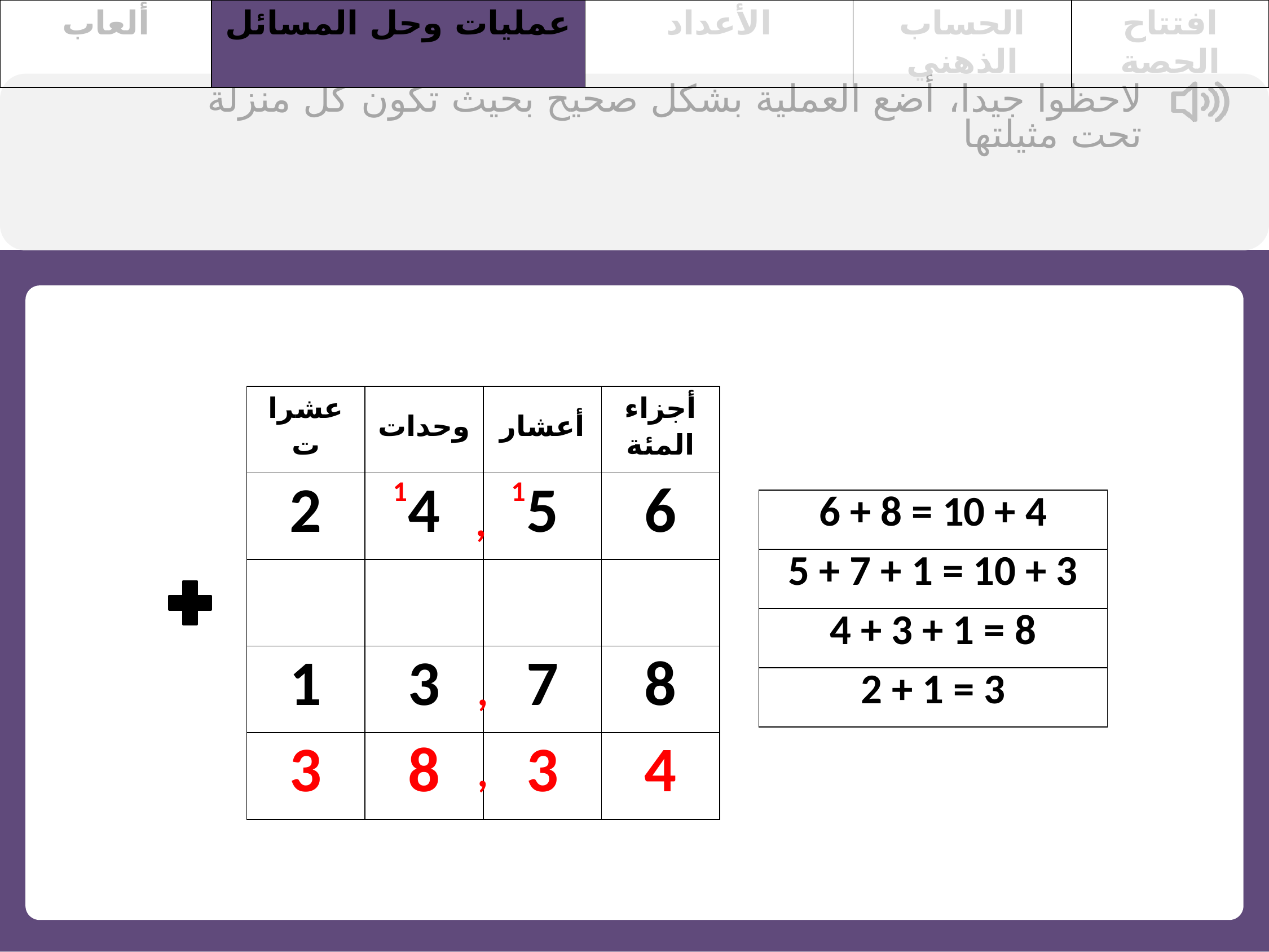

| ألعاب | عمليات وحل المسائل | الأعداد | الحساب الذهني | افتتاح الحصة |
| --- | --- | --- | --- | --- |

لاحظوا جيدا، أضع العملية بشكل صحيح بحيث تكون كل منزلة تحت مثيلتها

| عشرات | وحدات | أعشار | أجزاء المئة |
| --- | --- | --- | --- |
| 2 | 4 | 5 | 6 |
|  |  |  |  |
| 1 | 3 | 7 | 8 |
| 3 | 8 | 3 | 4 |
1
1
,
| 6 + 8 = 10 + 4 |
| --- |
| 5 + 7 + 1 = 10 + 3 |
| 4 + 3 + 1 = 8 |
| 2 + 1 = 3 |

,
,